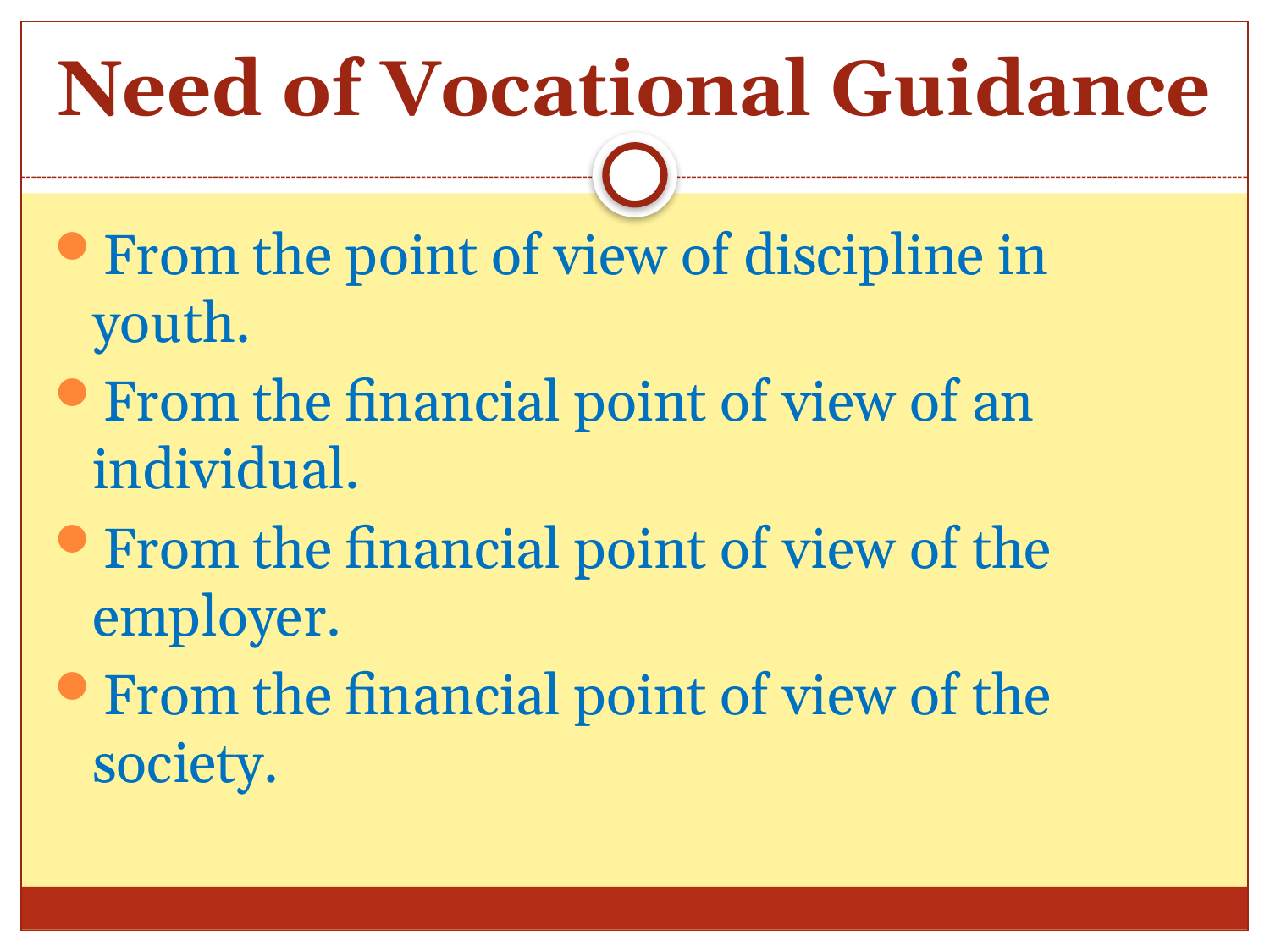

# Need of Vocational Guidance
From the point of view of discipline in youth.
From the financial point of view of an individual.
From the financial point of view of the employer.
From the financial point of view of the society.